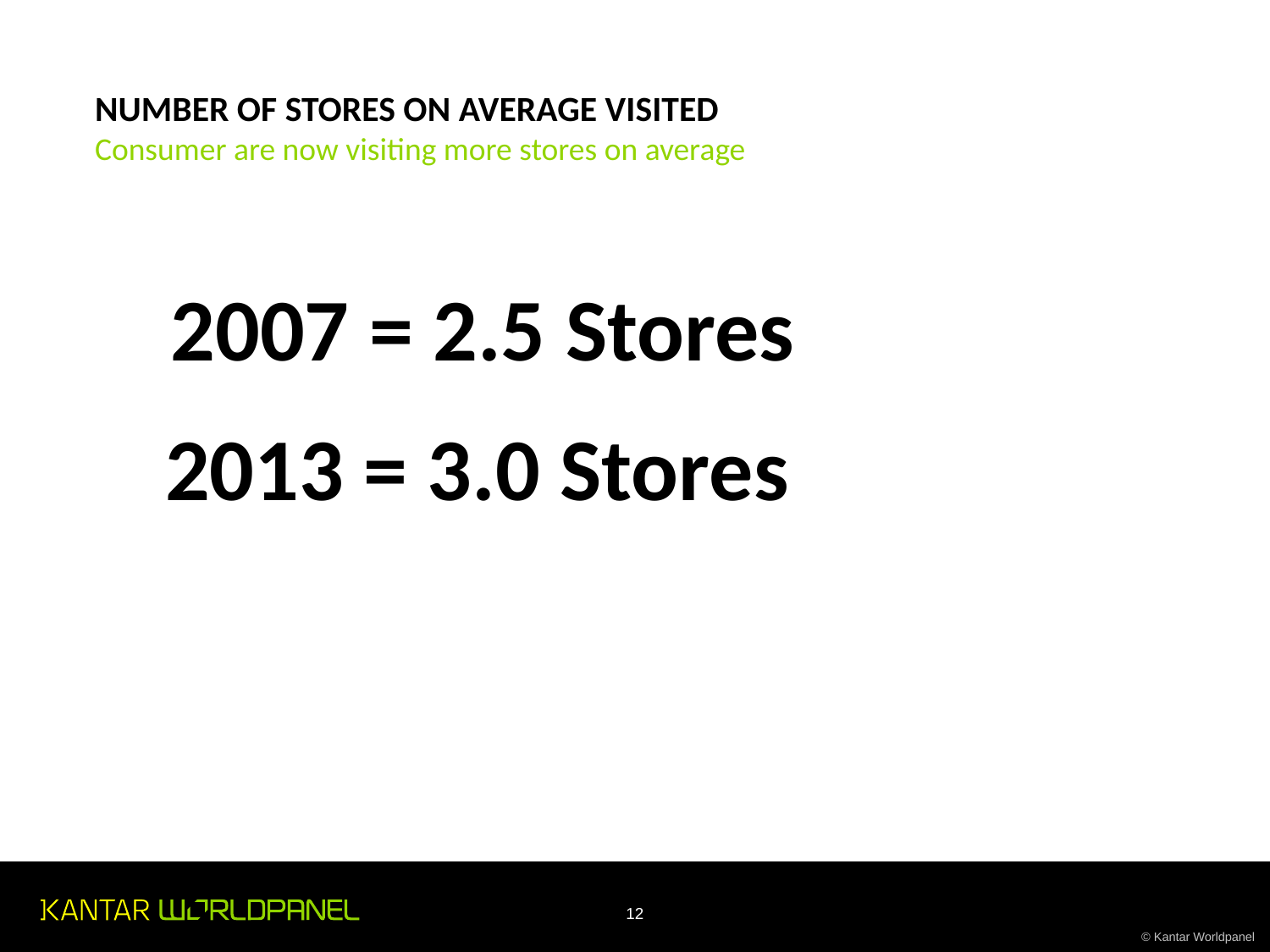

NUMBER OF STORES ON AVERAGE VISITED
Consumer are now visiting more stores on average
2007 = 2.5 Stores
2013 = 3.0 Stores